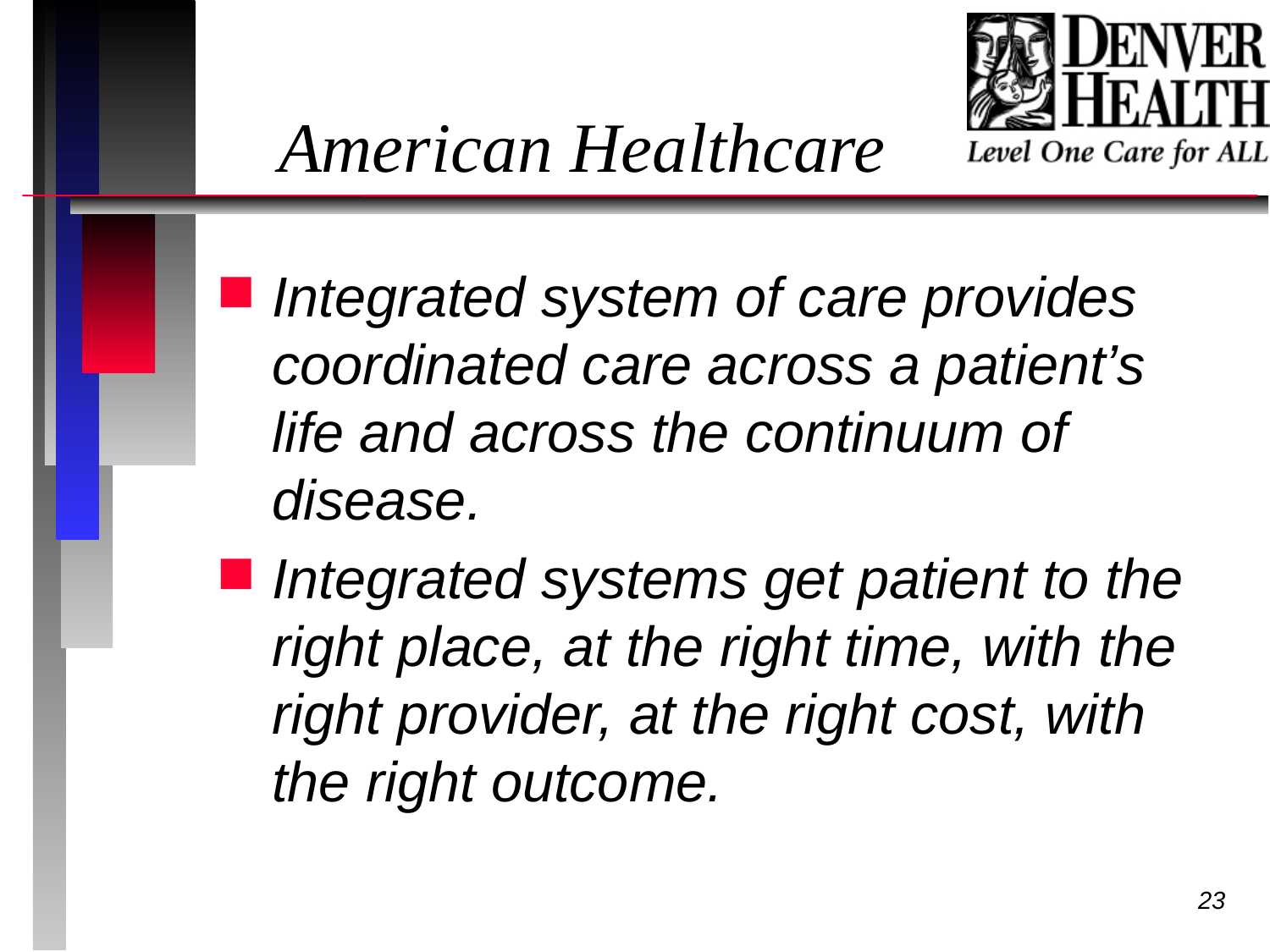

# American Healthcare
Integrated system of care provides coordinated care across a patient’s life and across the continuum of disease.
Integrated systems get patient to the right place, at the right time, with the right provider, at the right cost, with the right outcome.
23